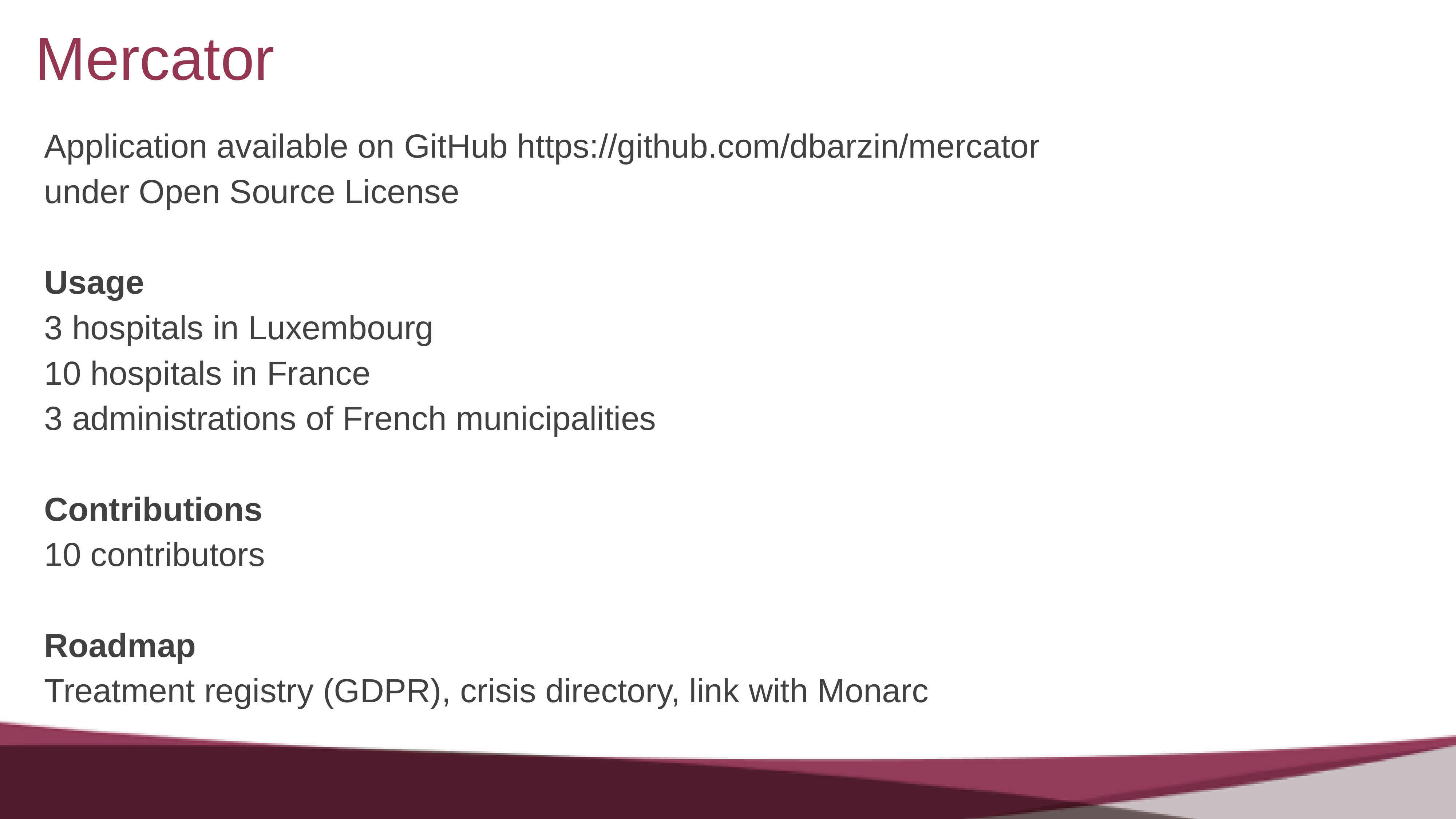

Mercator
# Application available on GitHub https://github.com/dbarzin/mercator
under Open Source License

Usage
3 hospitals in Luxembourg
10 hospitals in France
3 administrations of French municipalities

Contributions
10 contributors

Roadmap
Treatment registry (GDPR), crisis directory, link with Monarc